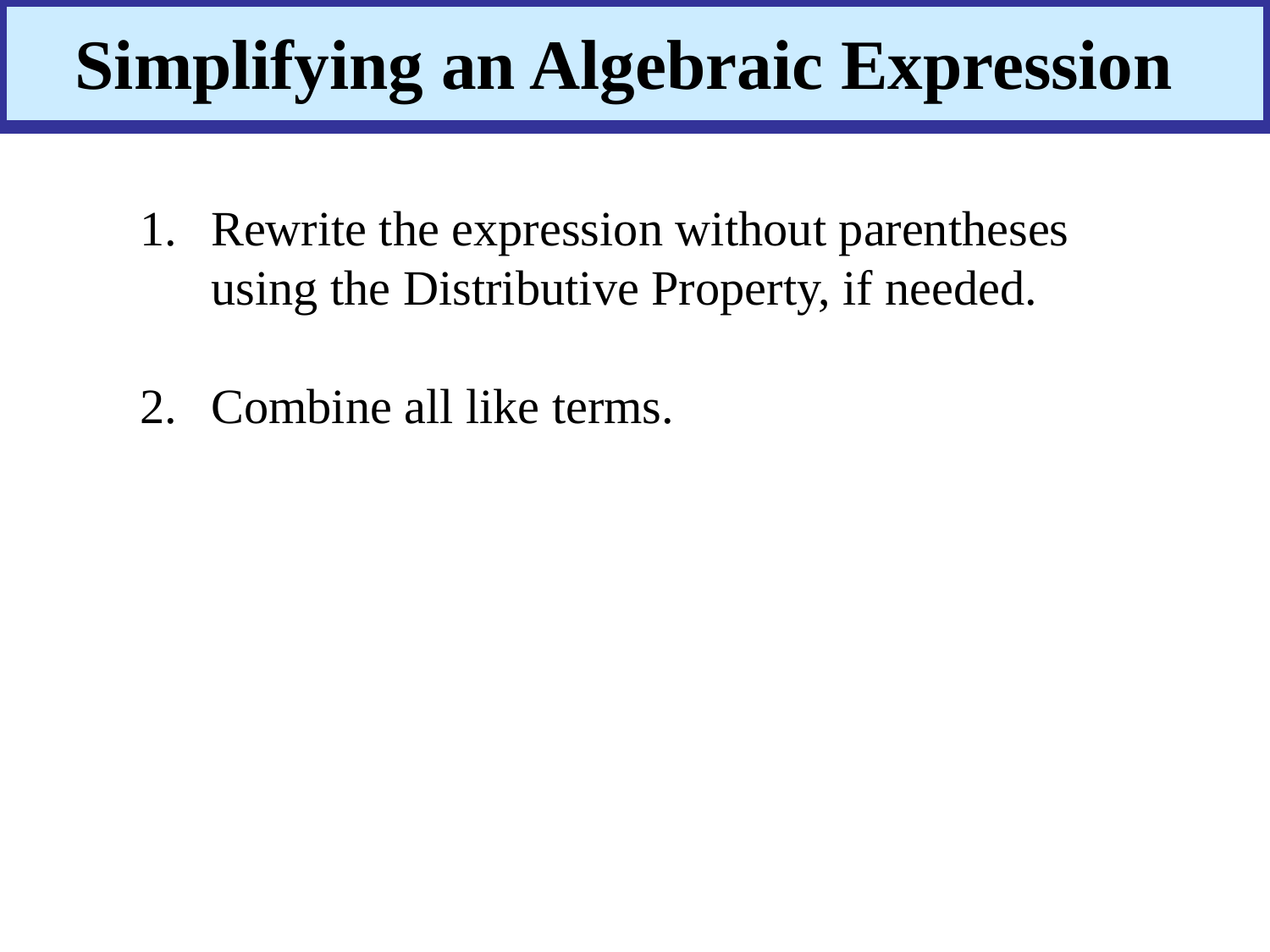

# Simplifying an Algebraic Expression
Rewrite the expression without parentheses using the Distributive Property, if needed.

Combine all like terms.